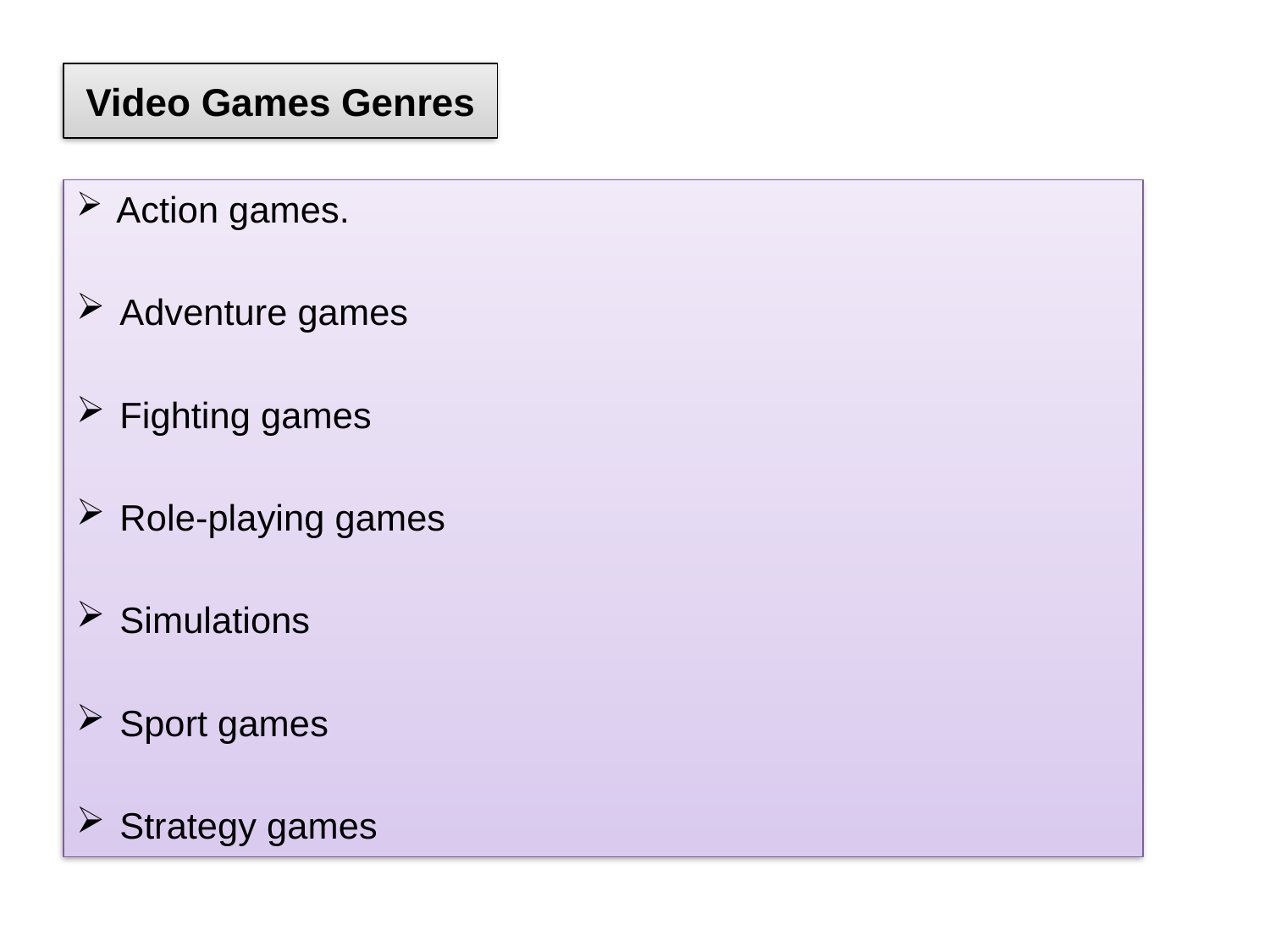

Video Games Genres
  Action games.

  Adventure games

  Fighting games

  Role-playing games

  Simulations

  Sport games

  Strategy games